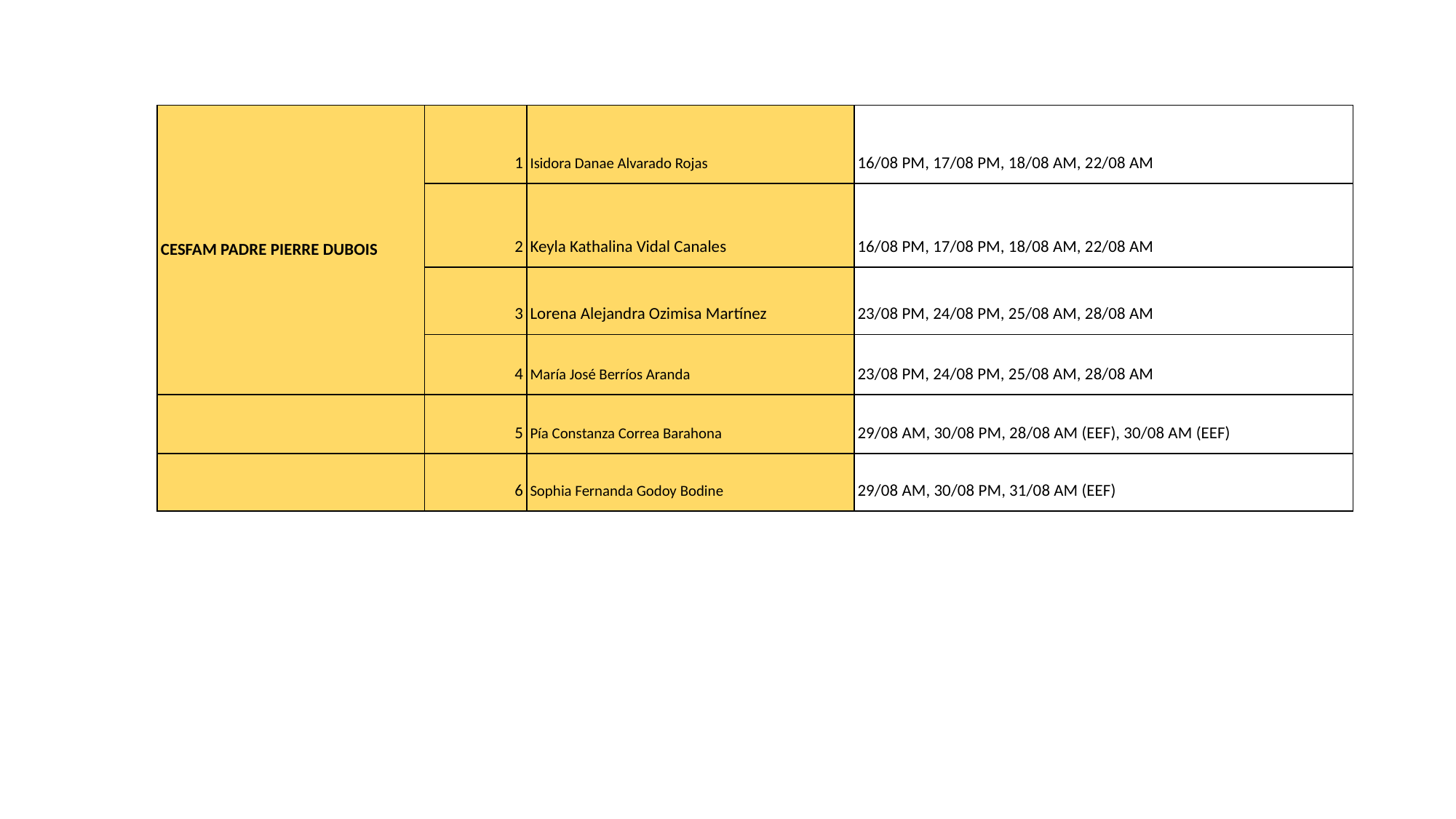

| CESFAM PADRE PIERRE DUBOIS | 1 | Isidora Danae Alvarado Rojas | 16/08 PM, 17/08 PM, 18/08 AM, 22/08 AM |
| --- | --- | --- | --- |
|  | 2 | Keyla Kathalina Vidal Canales | 16/08 PM, 17/08 PM, 18/08 AM, 22/08 AM |
|  | 3 | Lorena Alejandra Ozimisa Martínez | 23/08 PM, 24/08 PM, 25/08 AM, 28/08 AM |
|  | 4 | María José Berríos Aranda | 23/08 PM, 24/08 PM, 25/08 AM, 28/08 AM |
|  | 5 | Pía Constanza Correa Barahona | 29/08 AM, 30/08 PM, 28/08 AM (EEF), 30/08 AM (EEF) |
|  | 6 | Sophia Fernanda Godoy Bodine | 29/08 AM, 30/08 PM, 31/08 AM (EEF) |
#